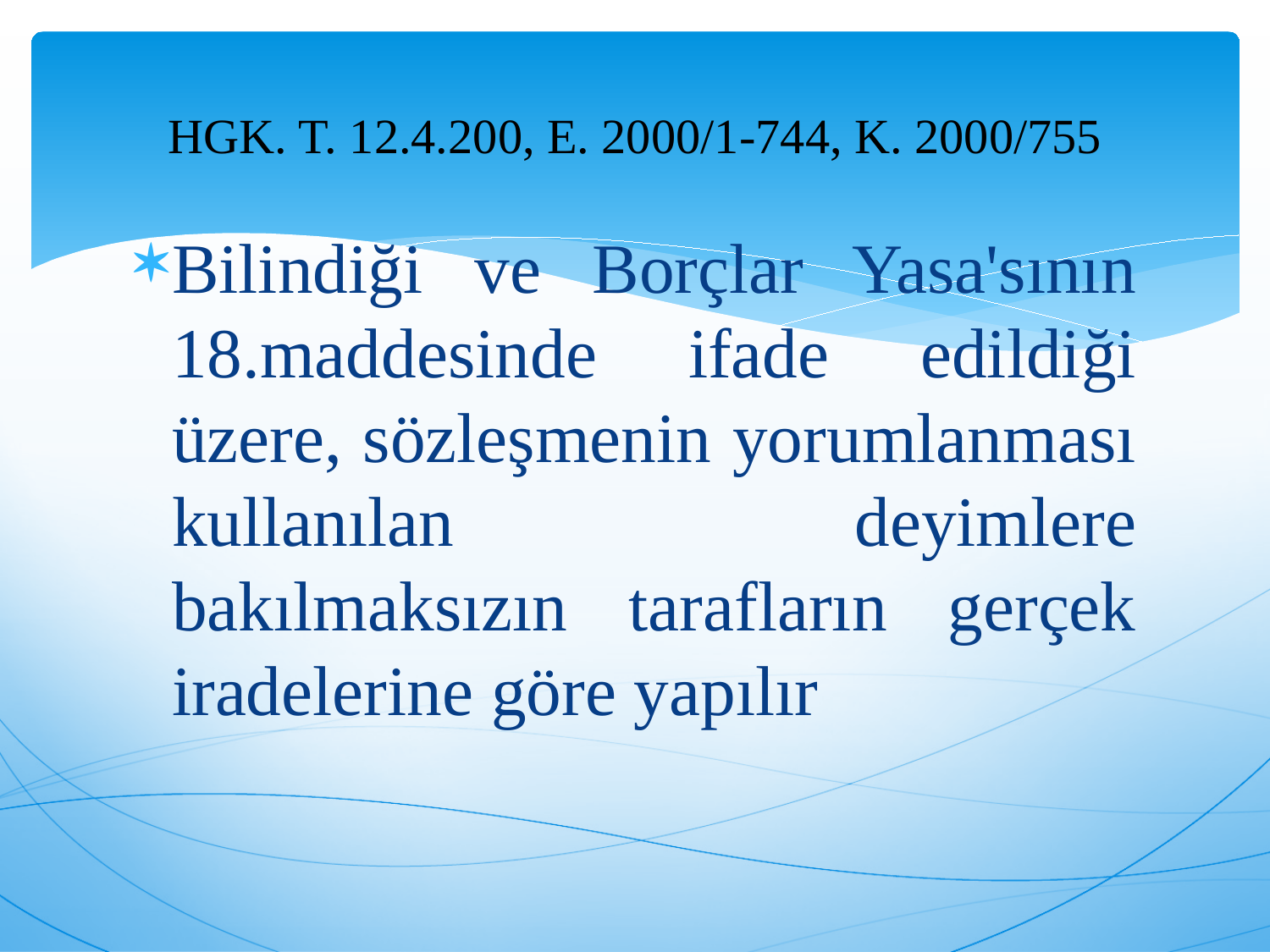

# HGK. T. 12.4.200, E. 2000/1-744, K. 2000/755
Bilindiği ve Borçlar Yasa'sının 18.maddesinde ifade edildiği üzere, sözleşmenin yorumlanması kullanılan deyimlere bakılmaksızın tarafların gerçek iradelerine göre yapılır